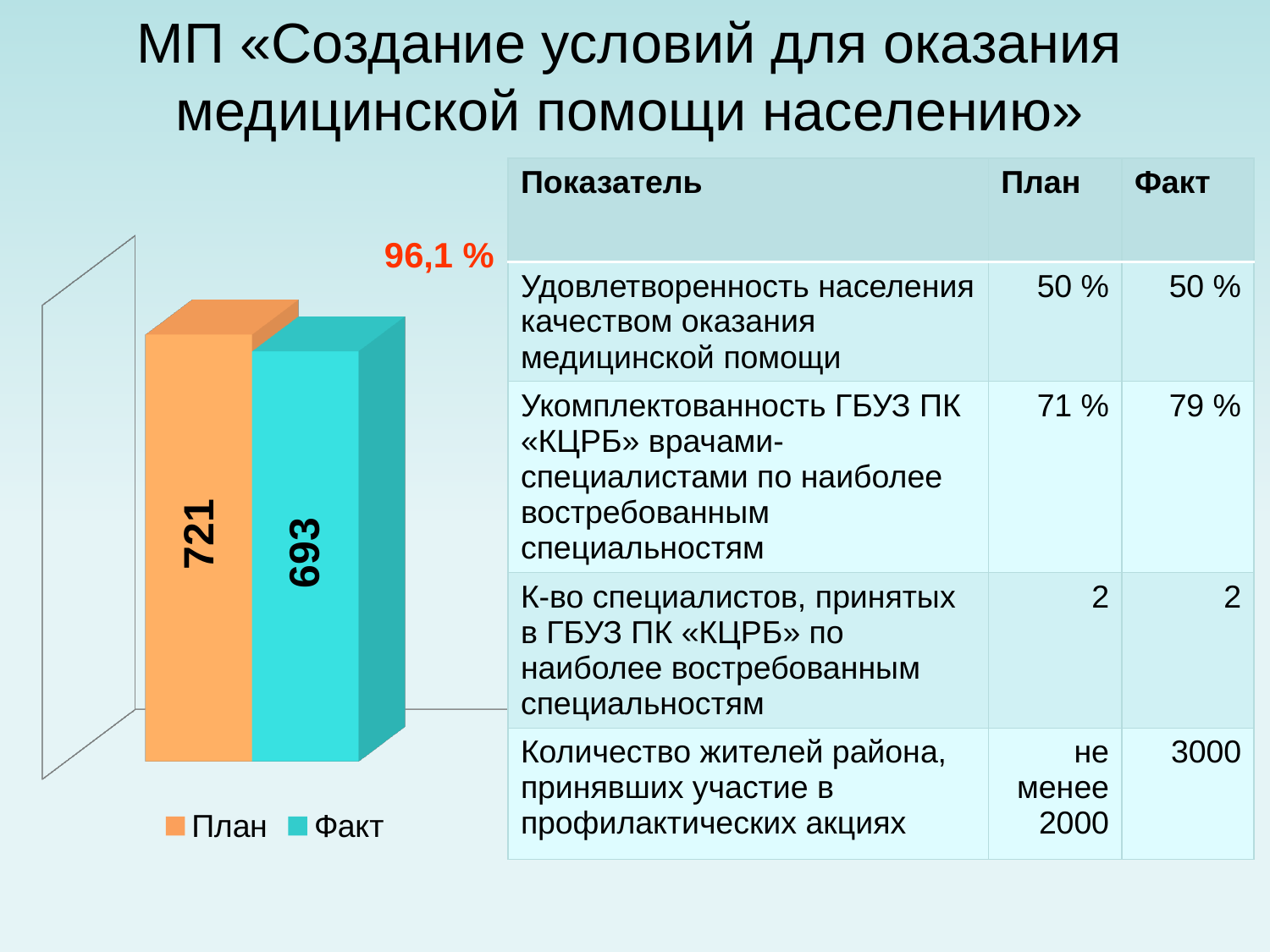

# МП «Создание условий для оказания медицинской помощи населению»
| Показатель | План | Факт |
| --- | --- | --- |
| Удовлетворенность населения качеством оказания медицинской помощи | 50 % | 50 % |
| Укомплектованность ГБУЗ ПК «КЦРБ» врачами-специалистами по наиболее востребованным специальностям | 71 % | 79 % |
| К-во специалистов, принятых в ГБУЗ ПК «КЦРБ» по наиболее востребованным специальностям | 2 | 2 |
| Количество жителей района, принявших участие в профилактических акциях | не менее 2000 | 3000 |

96,1 %

[unsupported chart]